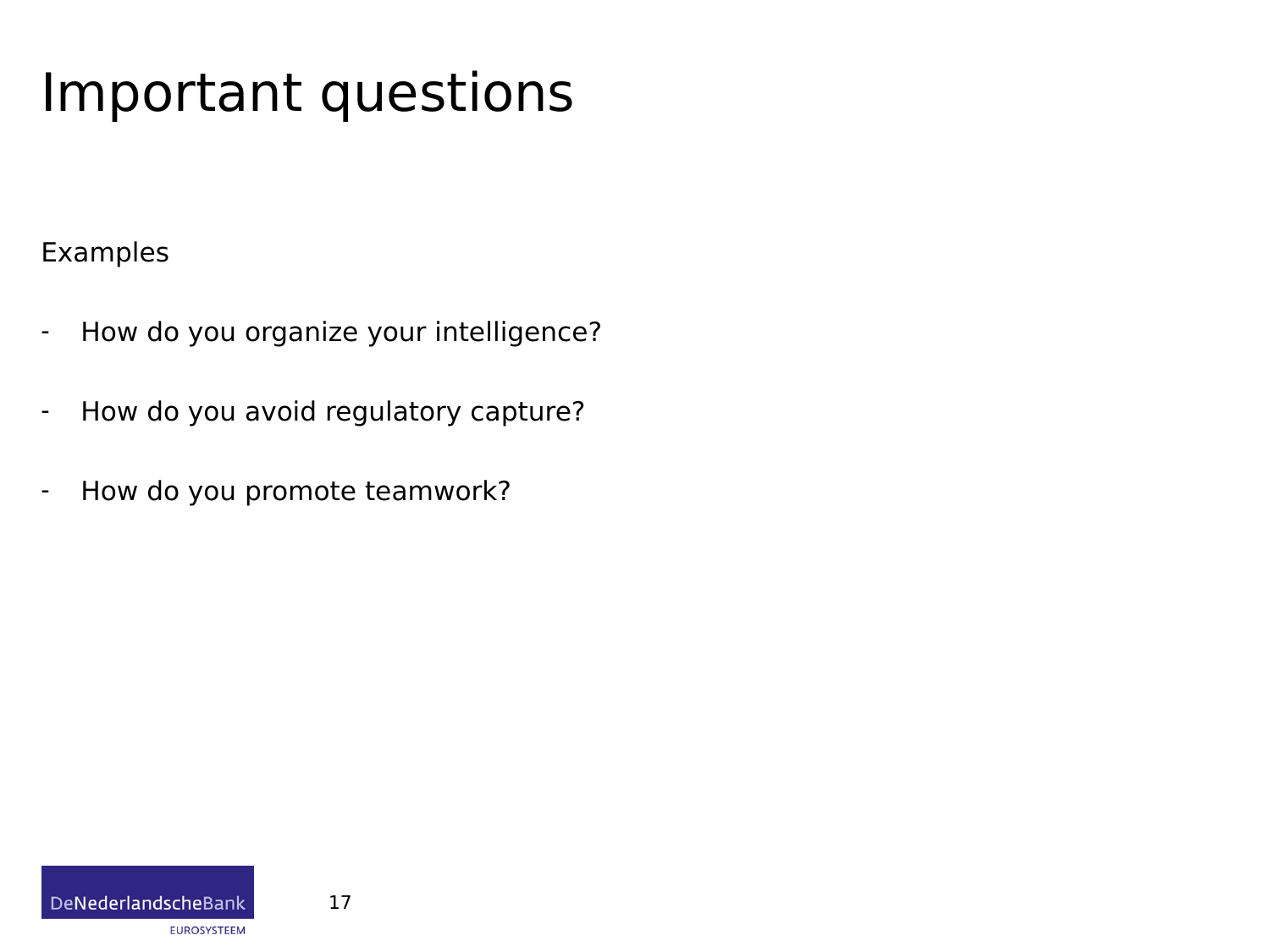

# Important questions

Examples

How do you organize your intelligence?

How do you avoid regulatory capture?

How do you promote teamwork?

17